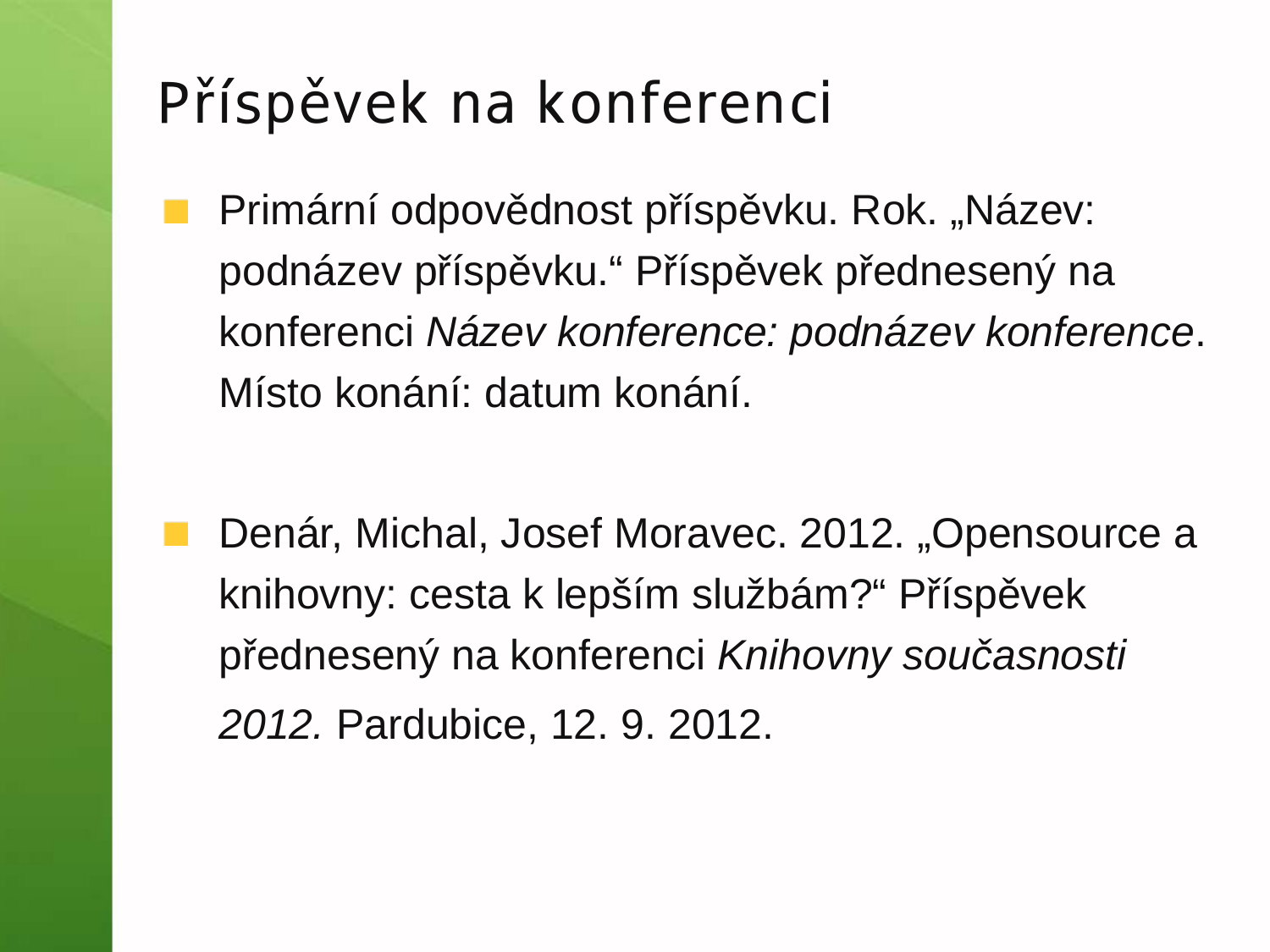

Příspěvek na konferenci
Primární odpovědnost příspěvku. Rok. „Název: podnázev příspěvku.“ Příspěvek přednesený na konferenci Název konference: podnázev konference. Místo konání: datum konání.

Denár, Michal, Josef Moravec. 2012. „Opensource a knihovny: cesta k lepším službám?“ Příspěvek přednesený na konferenci Knihovny současnosti 2012. Pardubice, 12. 9. 2012.